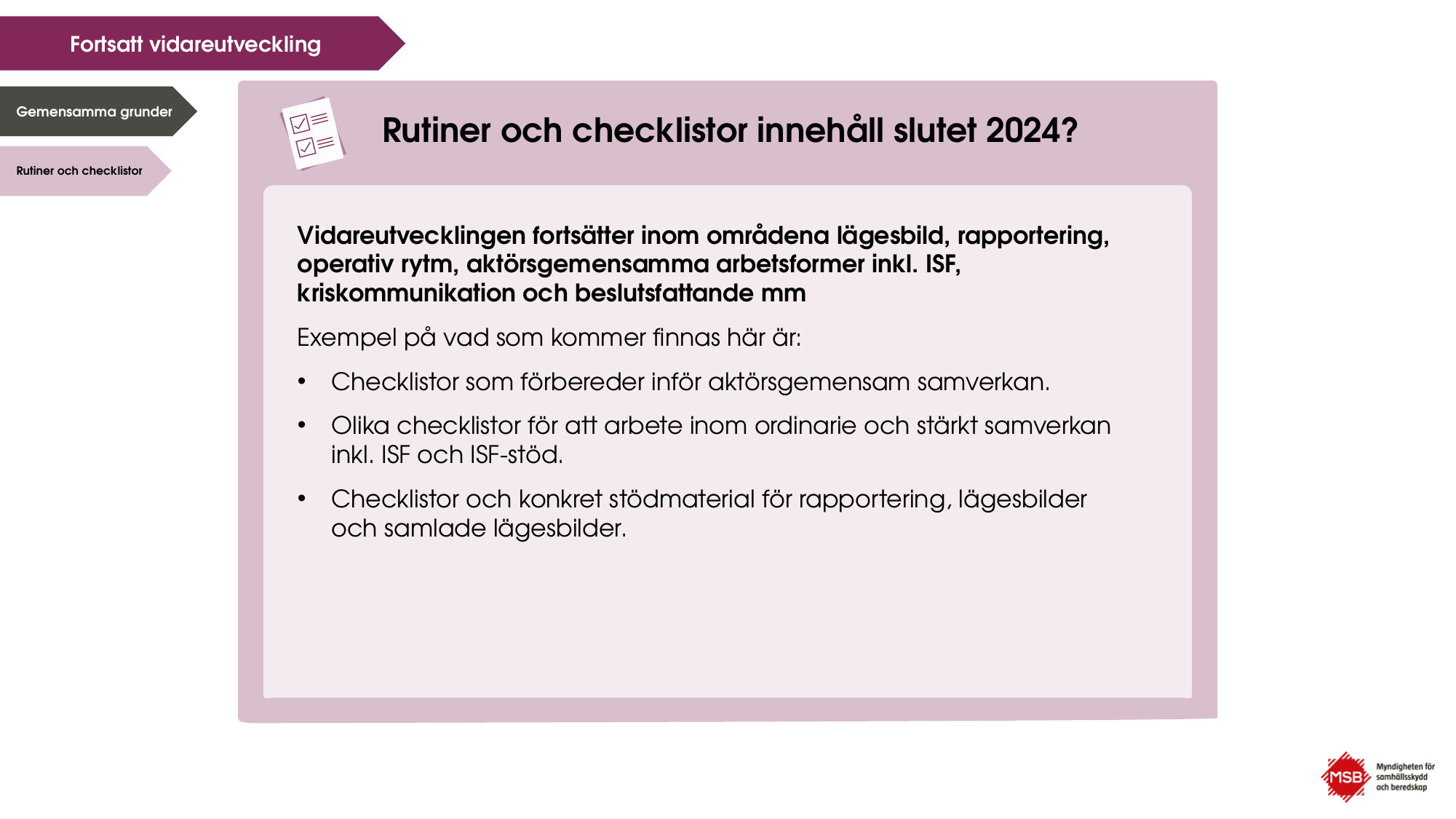

Fortsatt vidareutveckling
# Rutiner och checklistor innehåll slutet 2024?
Gemensamma grunder
Rutiner och checklistor
Vidareutvecklingen fortsätter inom områdena lägesbild, rapportering, operativ rytm, aktörsgemensamma arbetsformer inkl. ISF, kriskommunikation och beslutsfattande mm
Exempel på vad som kommer finnas här är:
Checklistor som förbereder inför aktörsgemensam samverkan.
Olika checklistor för att arbete inom ordinarie och stärkt samverkan inkl. ISF och ISF-stöd.
Checklistor och konkret stödmaterial för rapportering, lägesbilder och samlade lägesbilder.